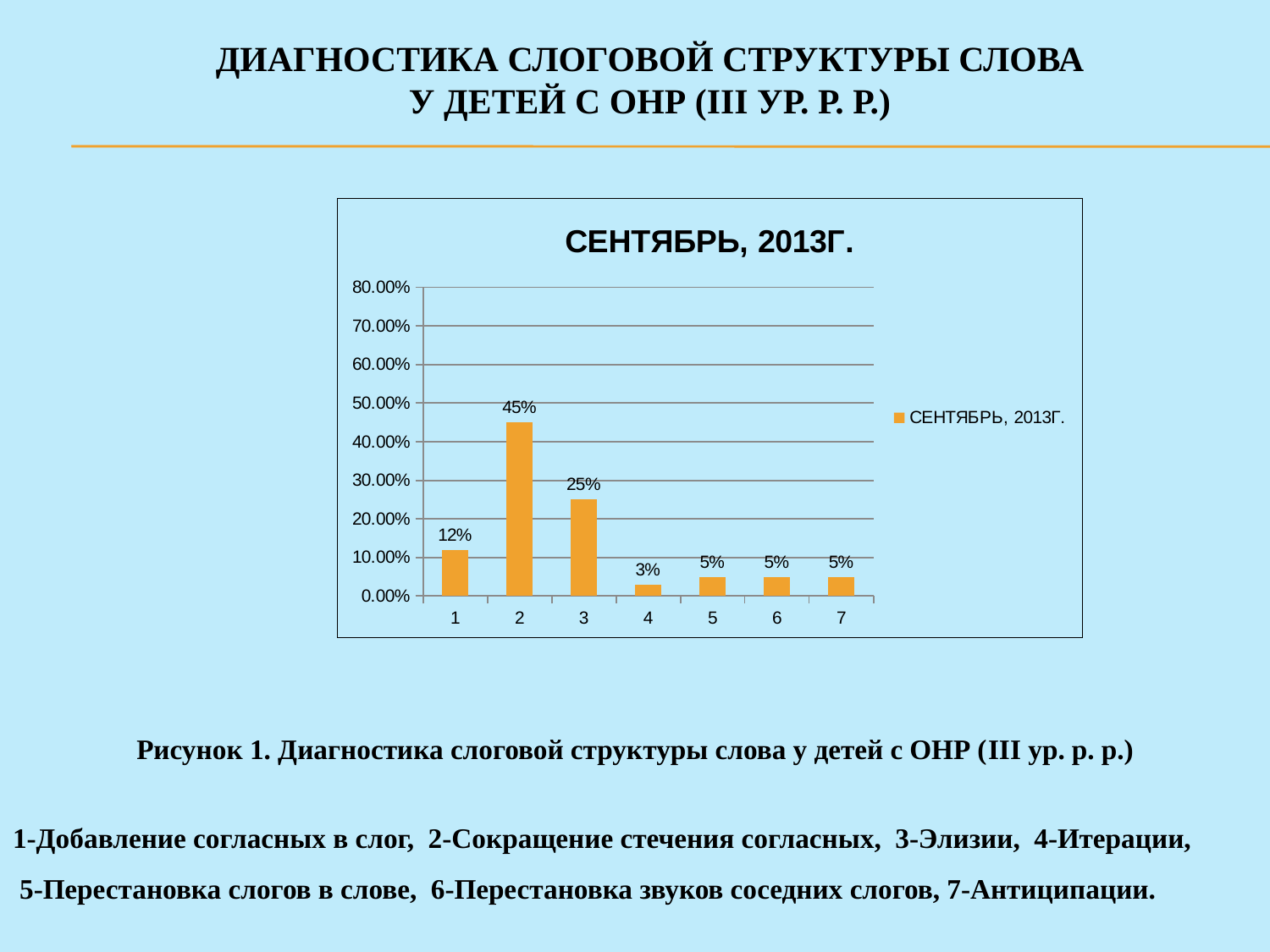

# ДИАГНОСТИКА слоговой структуры слова у детей с ОНР (III ур. р. р.)

### Chart:

| Category | СЕНТЯБРЬ, 2013Г. |
|---|---|
| 1 | 0.12000000000000002 |
| 2 | 0.45 |
| 3 | 0.25 |
| 4 | 0.030000000000000002 |
| 5 | 0.05 |
| 6 | 0.05 |
| 7 | 0.05 |
Рисунок 1. Диагностика слоговой структуры слова у детей с ОНР (III ур. р. р.)

1-Добавление согласных в слог,  2-Сокращение стечения согласных,  3-Элизии,  4-Итерации,
 5-Перестановка слогов в слове,  6-Перестановка звуков соседних слогов, 7-Антиципации.